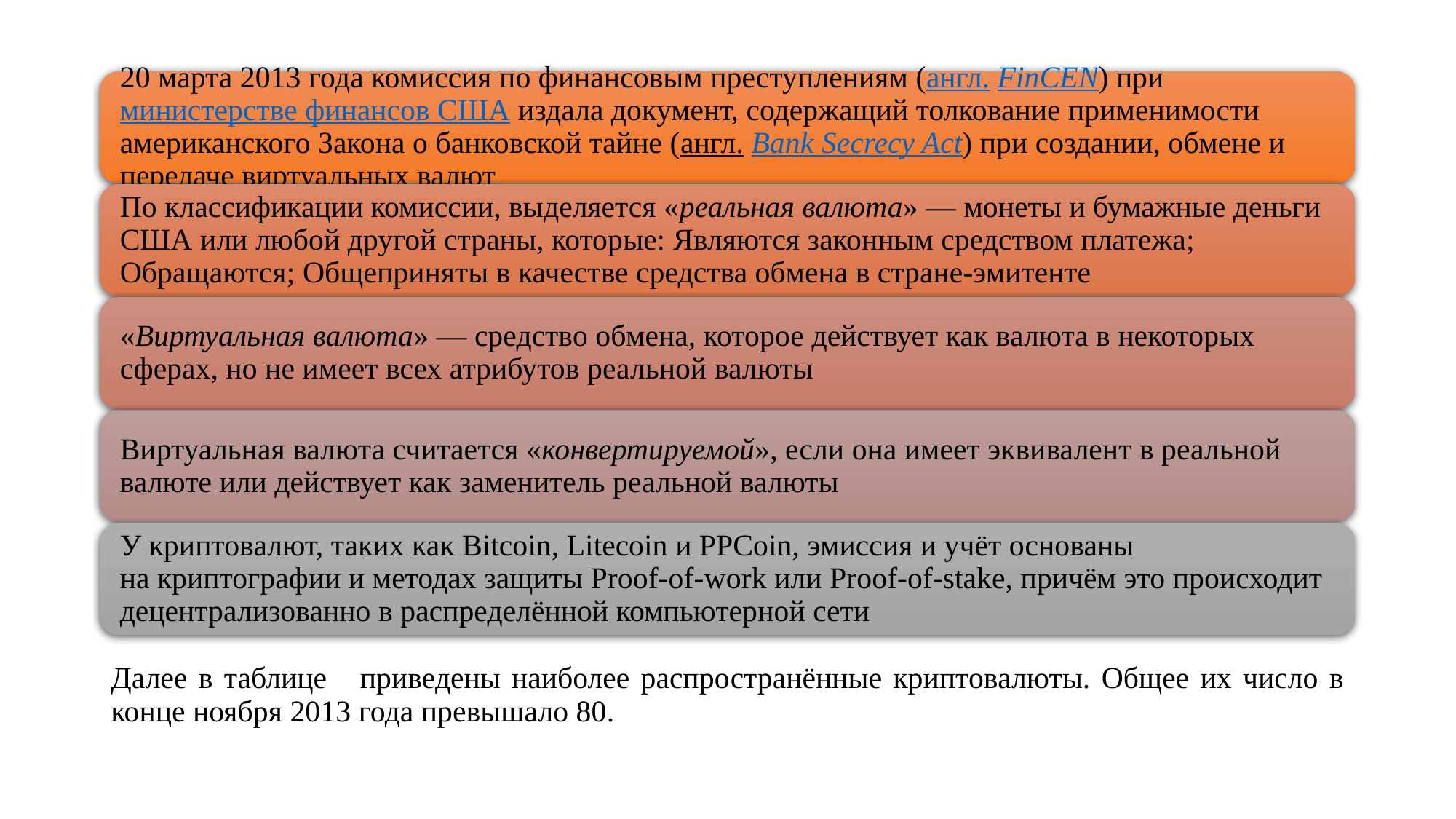

20 марта 2013 года комиссия по финансовым преступлениям (англ. FinCEN) при министерстве финансов США издала документ, содержащий толкование применимости американского Закона о банковской тайне (англ. Bank Secrecy Act) при создании, обмене и передаче виртуальных валют
По классификации комиссии, выделяется «реальная валюта» — монеты и бумажные деньги США или любой другой страны, которые: Являются законным средством платежа; Обращаются; Общеприняты в качестве средства обмена в стране-эмитенте
«Виртуальная валюта» — средство обмена, которое действует как валюта в некоторых сферах, но не имеет всех атрибутов реальной валюты
Виртуальная валюта считается «конвертируемой», если она имеет эквивалент в реальной валюте или действует как заменитель реальной валюты
У криптовалют, таких как Bitcoin, Litecoin и PPCoin, эмиссия и учёт основаны на криптографии и методах защиты Proof-of-work или Proof-of-stake, причём это происходит децентрализованно в распределённой компьютерной сети

Далее в таблице   приведены наиболее распространённые криптовалюты. Общее их число в конце ноября 2013 года превышало 80.